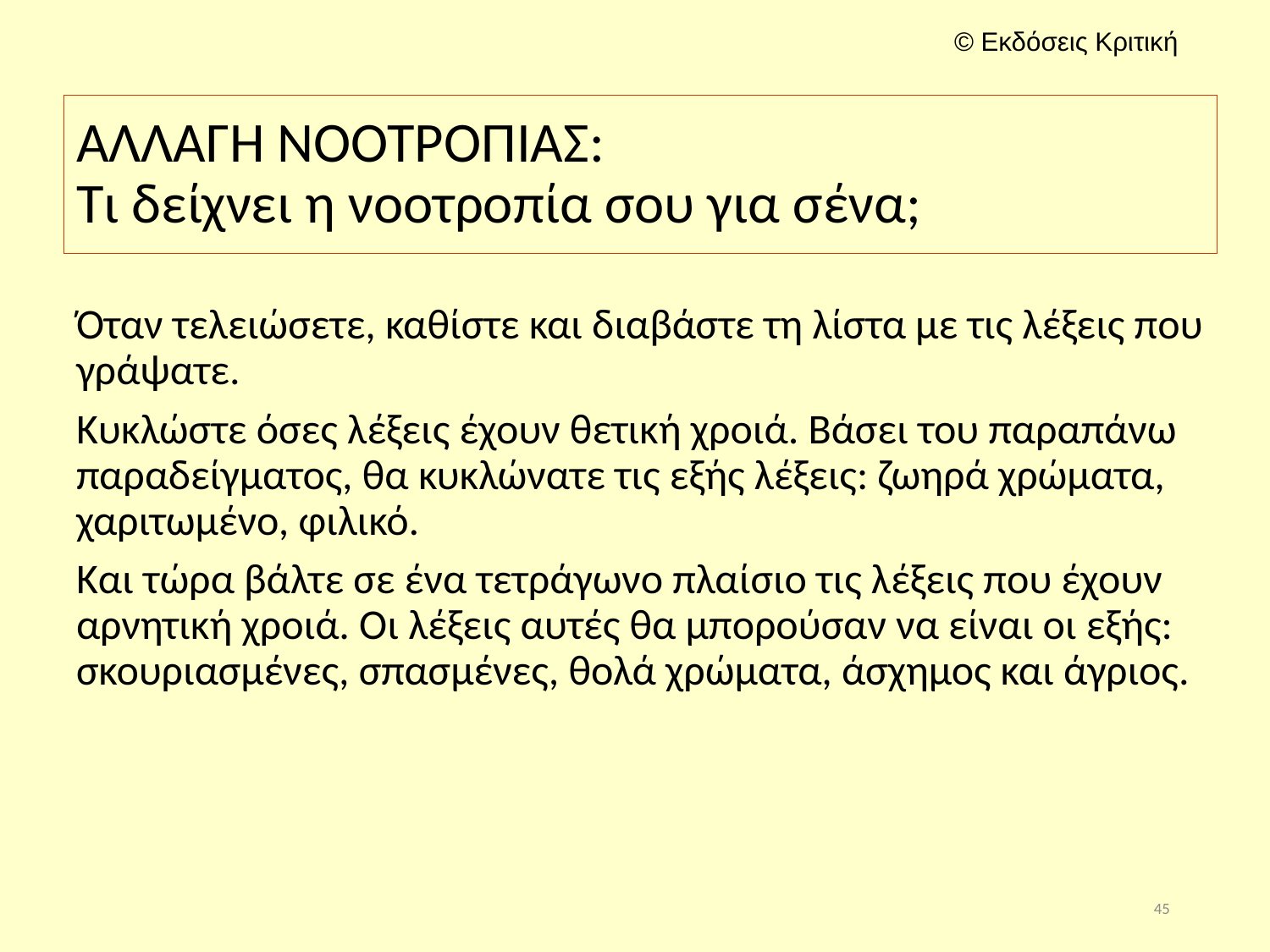

# ΑΛΛΑΓΗ ΝΟΟΤΡΟΠΙΑΣ: Τι δείχνει η νοοτροπία σου για σένα;
Όταν τελειώσετε, καθίστε και διαβάστε τη λίστα με τις λέξεις που γράψατε.
Κυκλώστε όσες λέξεις έχουν θετική χροιά. Βάσει του παραπάνω παραδείγματος, θα κυκλώνατε τις εξής λέξεις: ζωηρά χρώματα, χαριτωμένο, φιλικό.
Και τώρα βάλτε σε ένα τετράγωνο πλαίσιο τις λέξεις που έχουν αρνητική χροιά. Οι λέξεις αυτές θα μπορούσαν να είναι οι εξής: σκουριασμένες, σπασμένες, θολά χρώματα, άσχημος και άγριος.
45